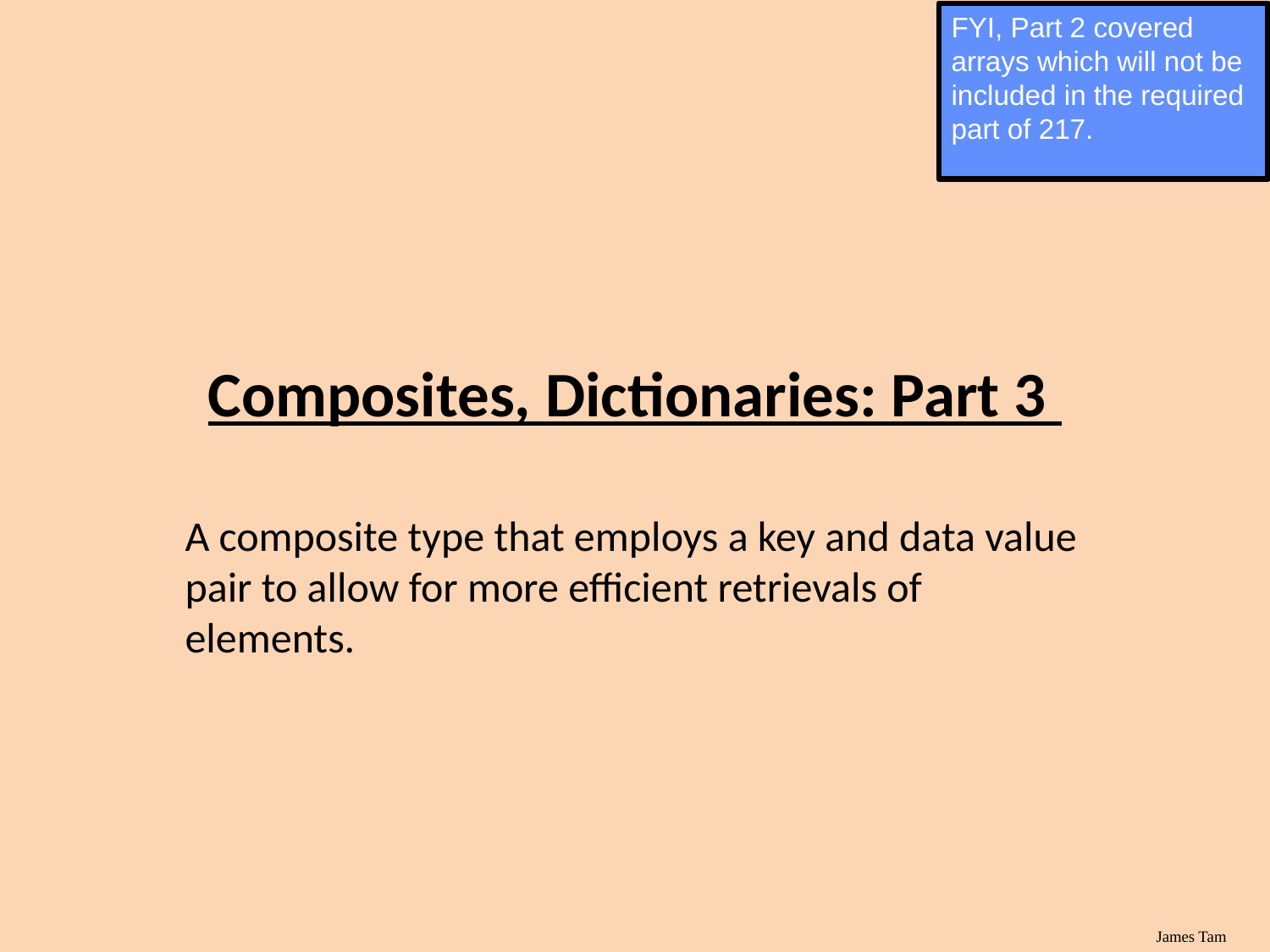

FYI, Part 2 covered arrays which will not be included in the required part of 217.
# Composites, Dictionaries: Part 3
A composite type that employs a key and data value pair to allow for more efficient retrievals of elements.